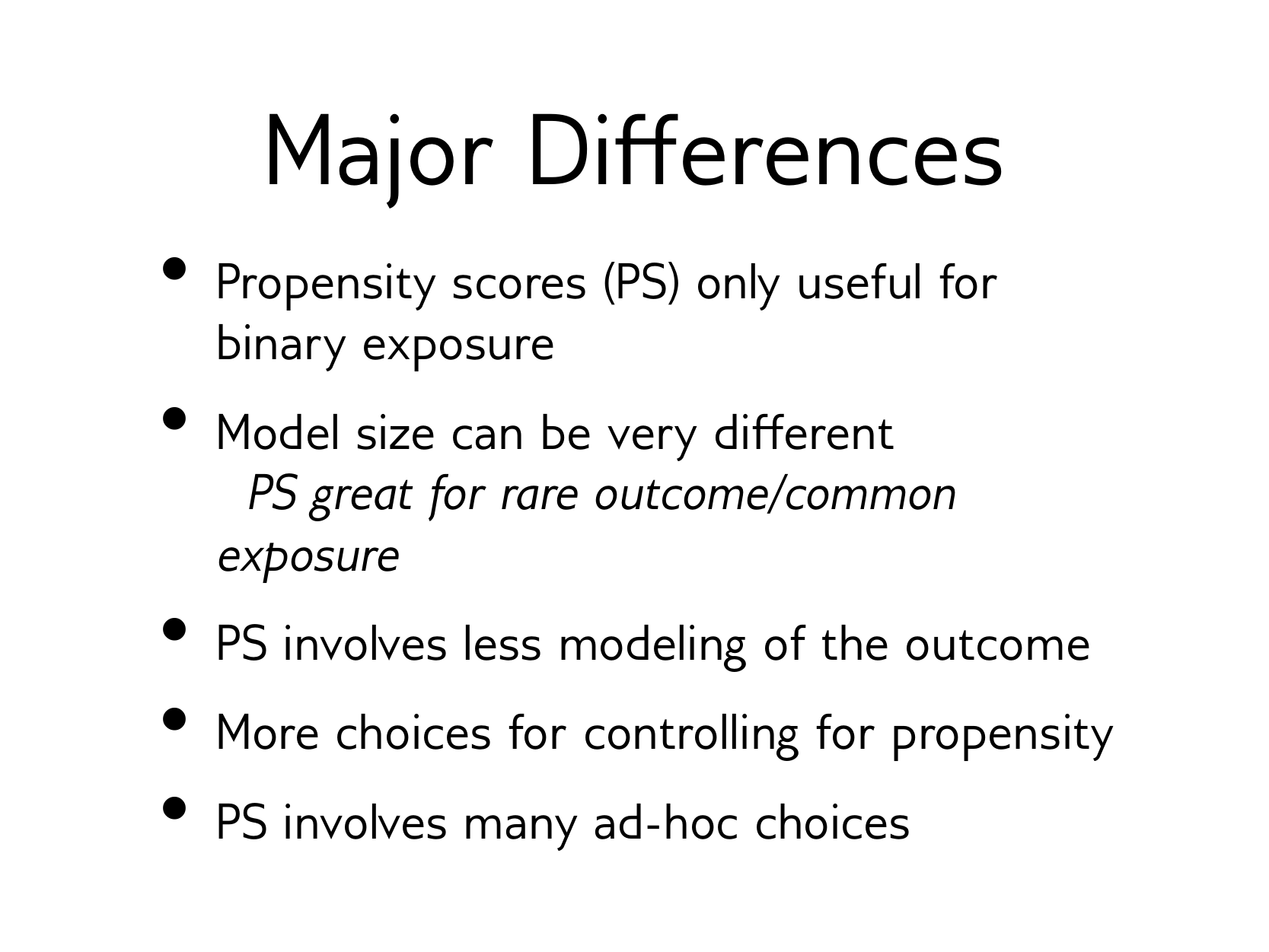

16
# Major Differences
Propensity scores (PS) only useful for binary exposure
Model size can be very different                   PS great for rare outcome/common exposure
PS involves less modeling of the outcome
More choices for controlling for propensity
PS involves many ad-hoc choices